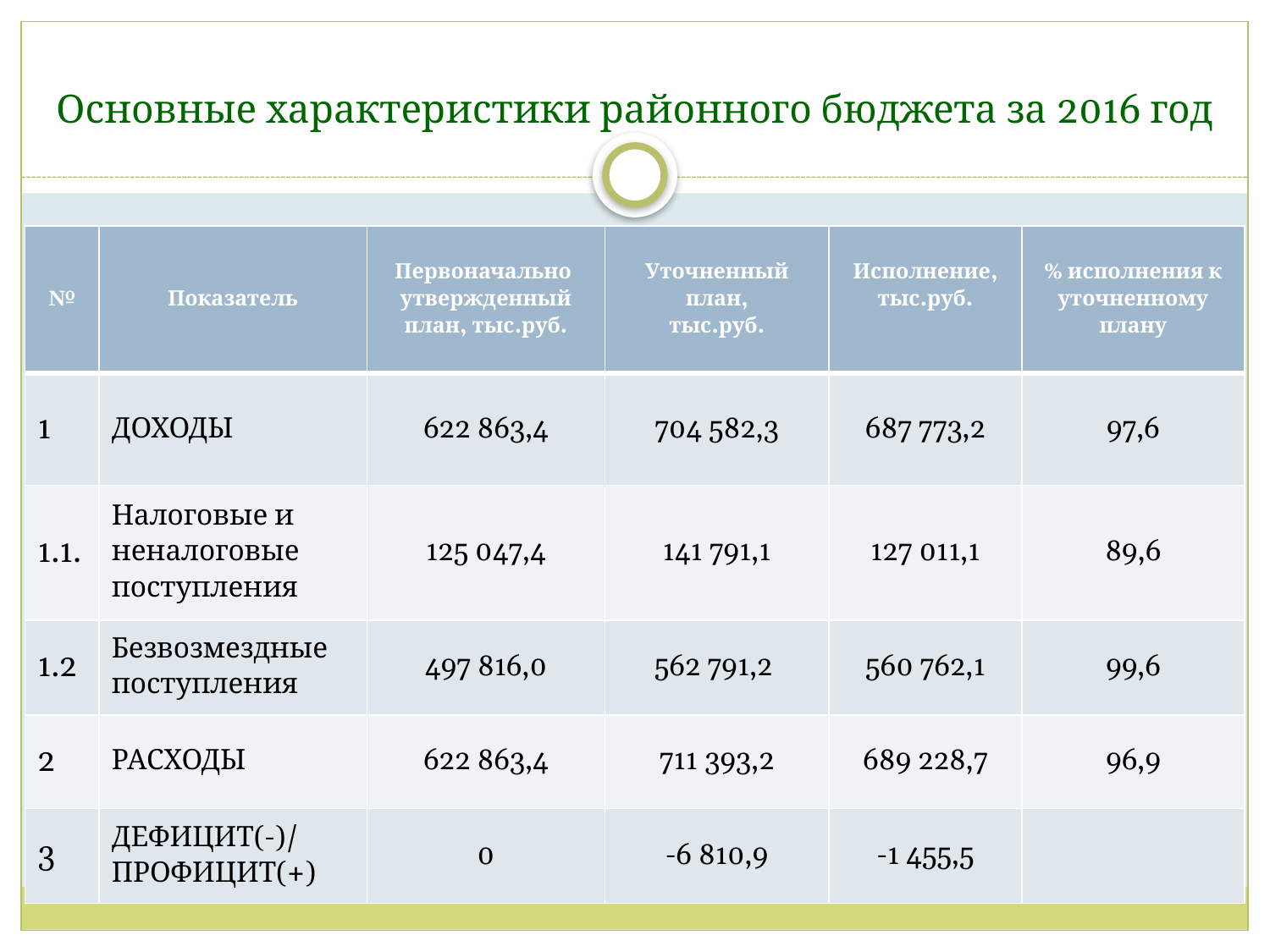

# Основные характеристики районного бюджета за 2016 год
| № | Показатель | Первоначально утвержденный план, тыс.руб. | Уточненный план, тыс.руб. | Исполнение, тыс.руб. | % исполнения к уточненному плану |
| --- | --- | --- | --- | --- | --- |
| 1 | ДОХОДЫ | 622 863,4 | 704 582,3 | 687 773,2 | 97,6 |
| 1.1. | Налоговые и неналоговые поступления | 125 047,4 | 141 791,1 | 127 011,1 | 89,6 |
| 1.2 | Безвозмездные поступления | 497 816,0 | 562 791,2 | 560 762,1 | 99,6 |
| 2 | РАСХОДЫ | 622 863,4 | 711 393,2 | 689 228,7 | 96,9 |
| 3 | ДЕФИЦИТ(-)/ ПРОФИЦИТ(+) | 0 | -6 810,9 | -1 455,5 |  |